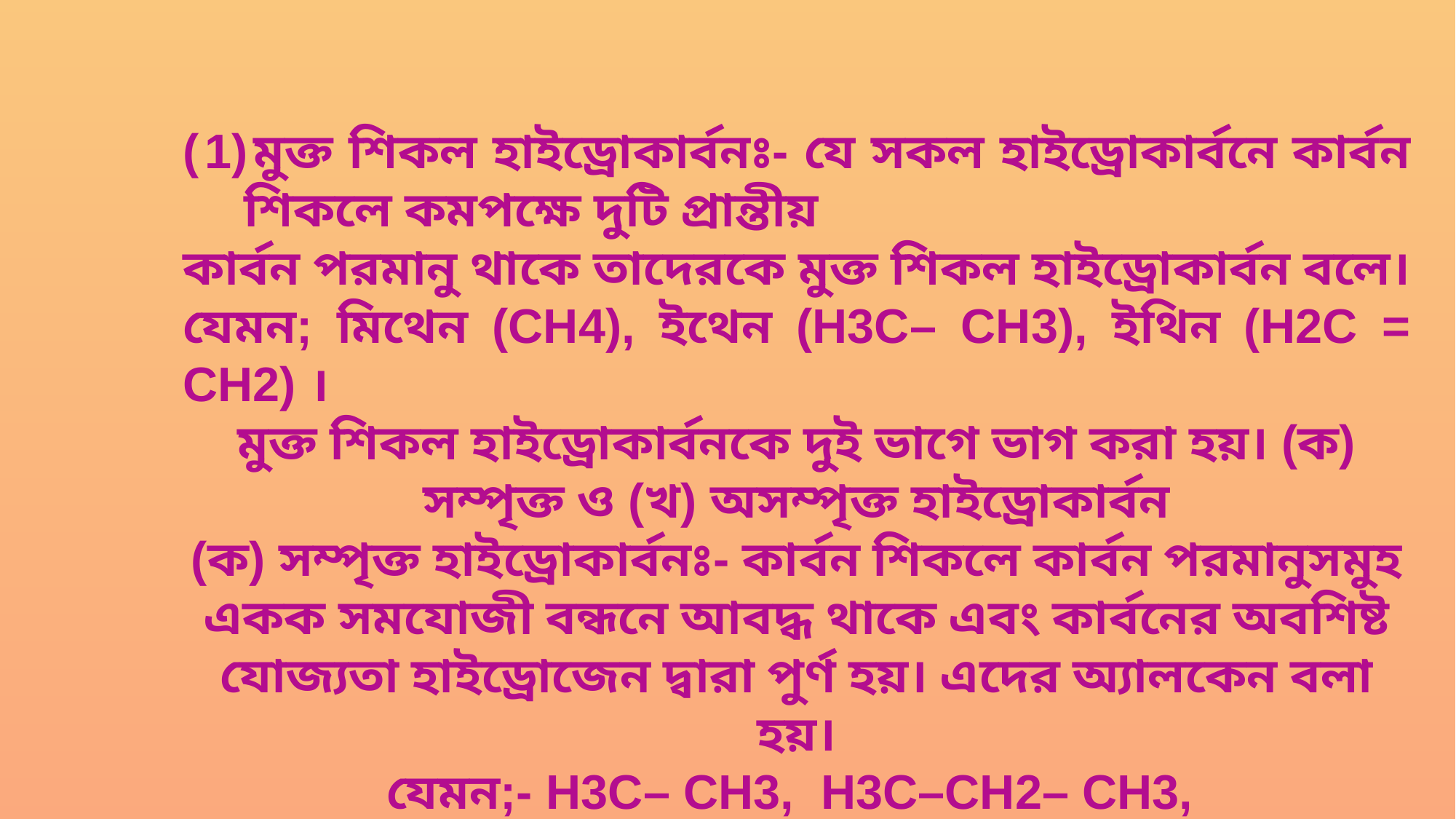

মুক্ত শিকল হাইড্রোকার্বনঃ- যে সকল হাইড্রোকার্বনে কার্বন শিকলে কমপক্ষে দুটি প্রান্তীয়
কার্বন পরমানু থাকে তাদেরকে মুক্ত শিকল হাইড্রোকার্বন বলে। যেমন; মিথেন (CH4), ইথেন (H3C– CH3), ইথিন (H2C = CH2) ।
মুক্ত শিকল হাইড্রোকার্বনকে দুই ভাগে ভাগ করা হয়। (ক) সম্পৃক্ত ও (খ) অসম্পৃক্ত হাইড্রোকার্বন
(ক) সম্পৃক্ত হাইড্রোকার্বনঃ- কার্বন শিকলে কার্বন পরমানুসমুহ একক সমযোজী বন্ধনে আবদ্ধ থাকে এবং কার্বনের অবশিষ্ট যোজ্যতা হাইড্রোজেন দ্বারা পুর্ণ হয়। এদের অ্যালকেন বলা হয়।
যেমন;- H3C– CH3,  H3C–CH2– CH3,